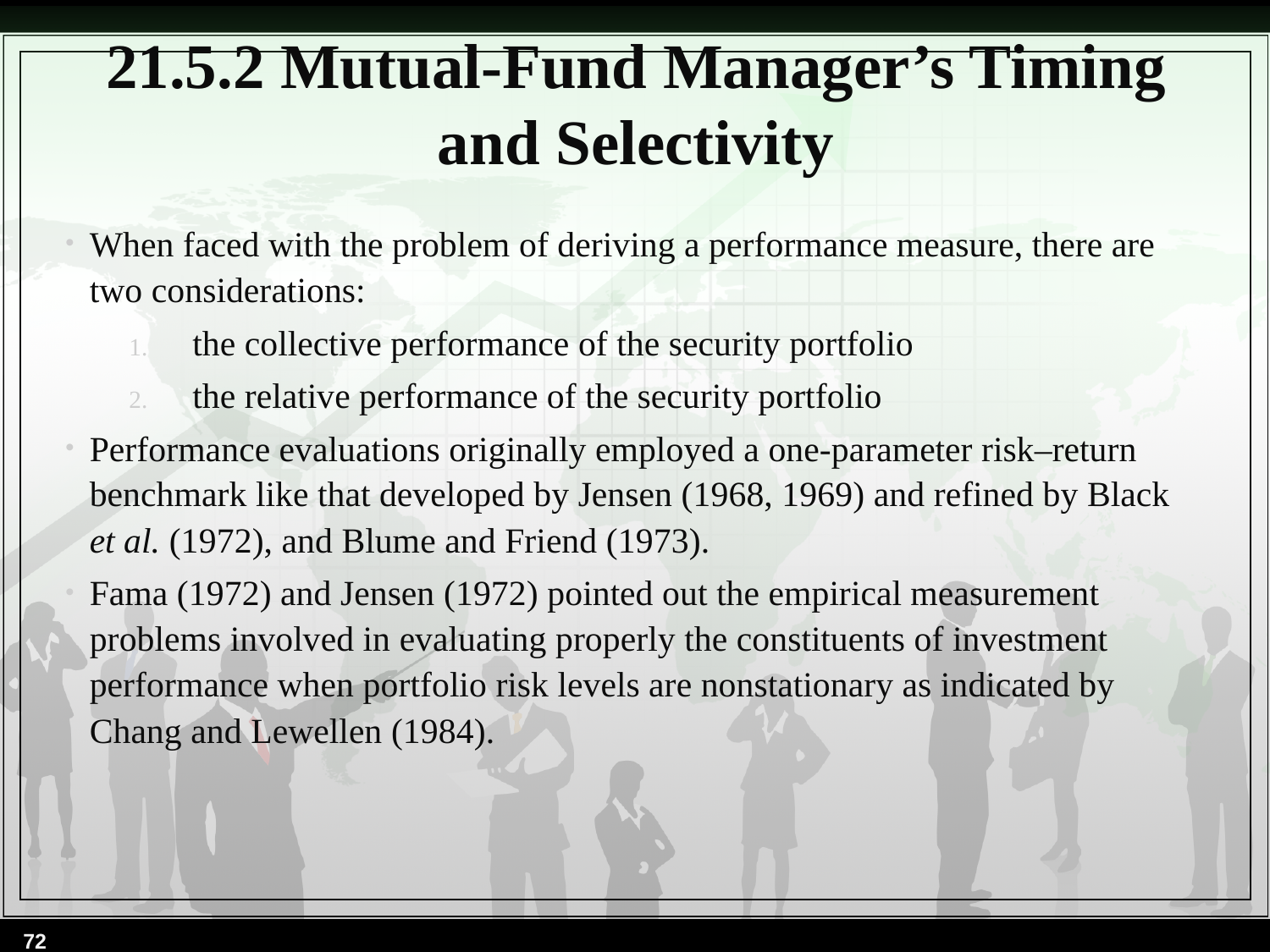

# 21.5.2 Mutual-Fund Manager’s Timing and Selectivity
When faced with the problem of deriving a performance measure, there are two considerations:
the collective performance of the security portfolio
the relative performance of the security portfolio
Performance evaluations originally employed a one-parameter risk–return benchmark like that developed by Jensen (1968, 1969) and refined by Black et al. (1972), and Blume and Friend (1973).
Fama (1972) and Jensen (1972) pointed out the empirical measurement problems involved in evaluating properly the constituents of investment performance when portfolio risk levels are nonstationary as indicated by Chang and Lewellen (1984).
72